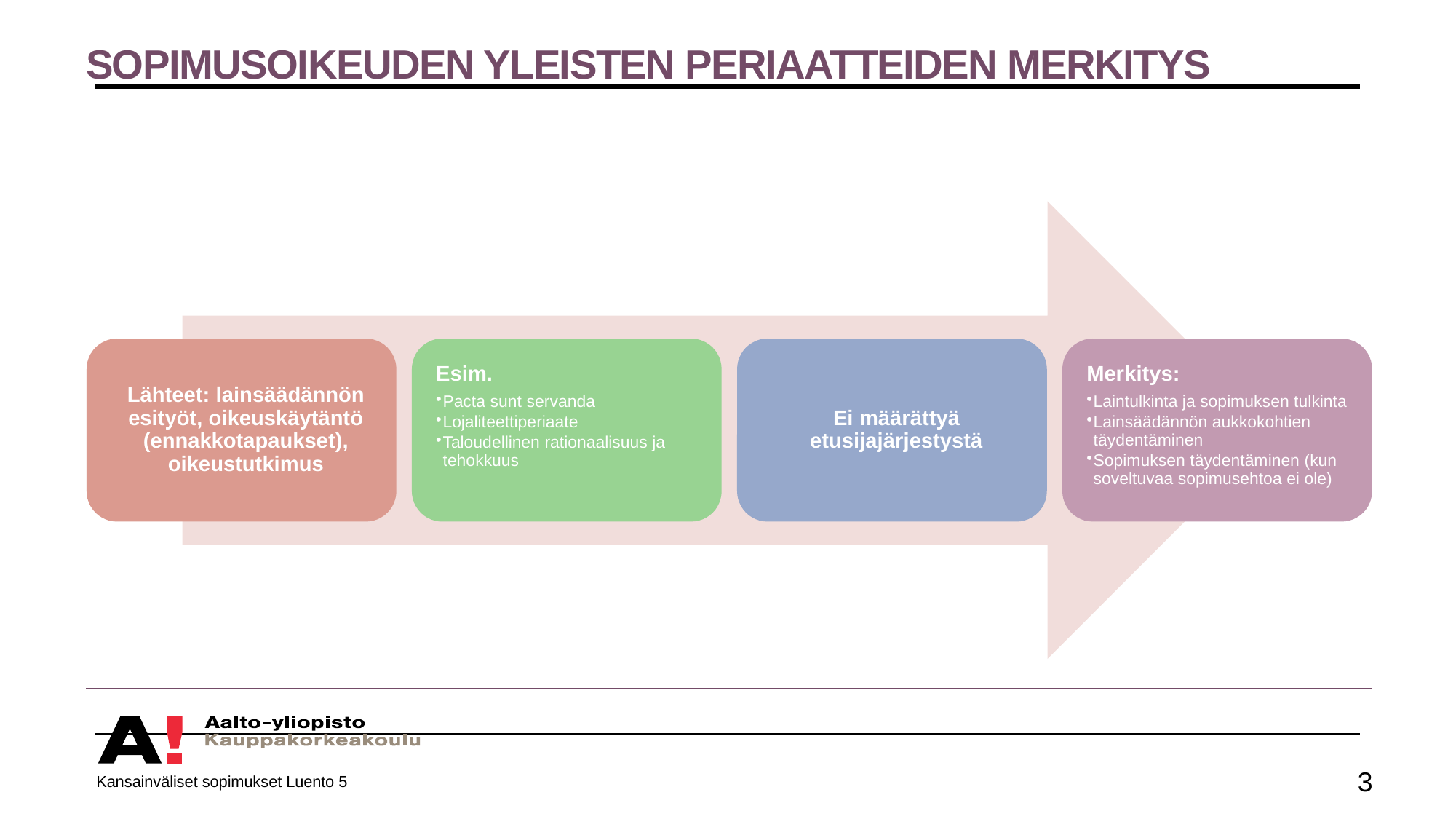

# Sopimusoikeuden Yleisten periaatteiden merkitys
Lähteet: lainsäädännön esityöt, oikeuskäytäntö (ennakkotapaukset), oikeustutkimus
Esim.
Pacta sunt servanda
Lojaliteettiperiaate
Taloudellinen rationaalisuus ja tehokkuus
Ei määrättyä etusijajärjestystä
Merkitys:
Laintulkinta ja sopimuksen tulkinta
Lainsäädännön aukkokohtien täydentäminen
Sopimuksen täydentäminen (kun soveltuvaa sopimusehtoa ei ole)
Kansainväliset sopimukset Luento 5
3